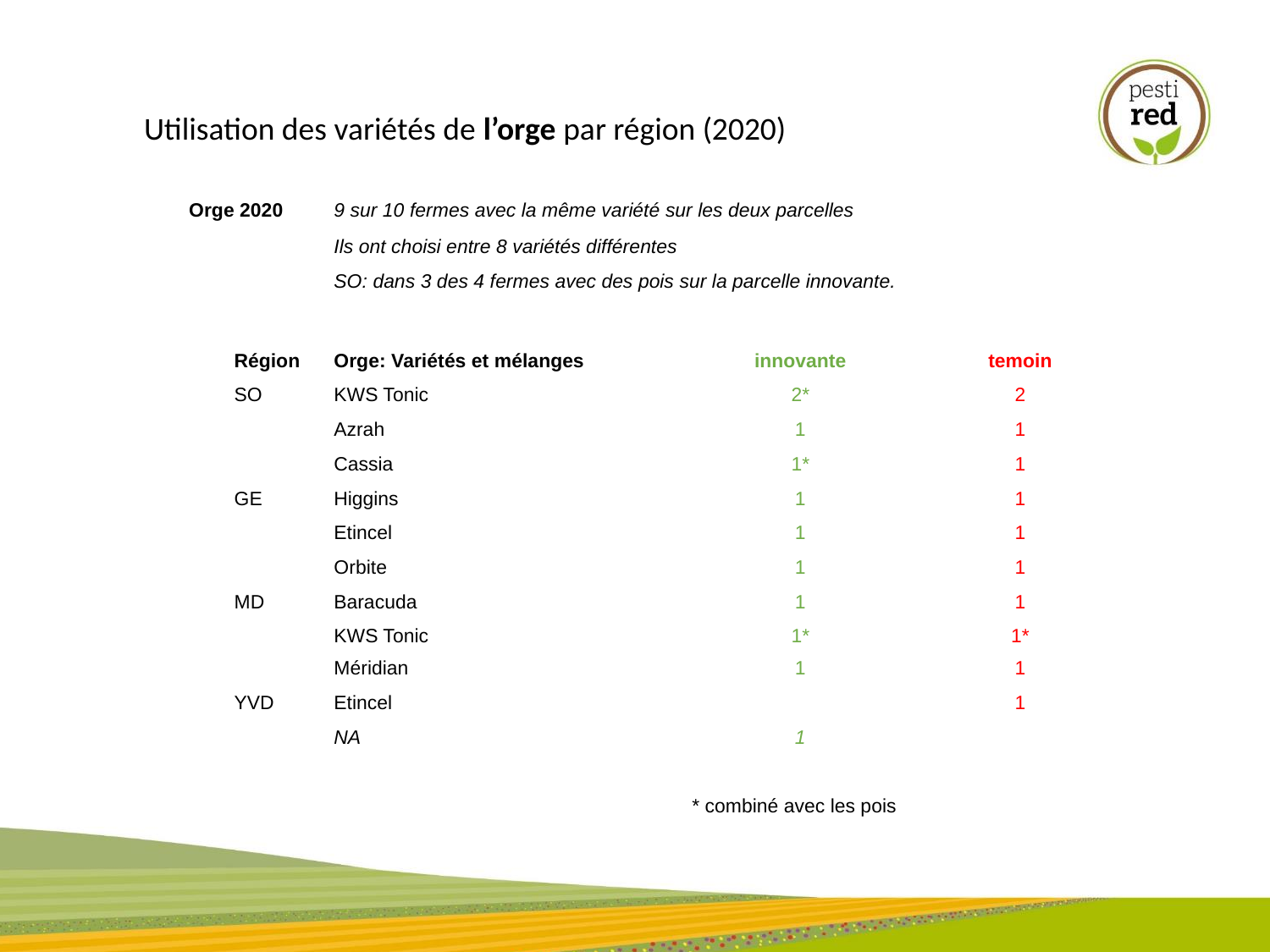

Utilisation des variétés de l’orge par région (2020)
| Orge 2020 |  | 9 sur 10 fermes avec la même variété sur les deux parcelles |  |  |
| --- | --- | --- | --- | --- |
|  |  | Ils ont choisi entre 8 variétés différentes |  |  |
|  |  | SO: dans 3 des 4 fermes avec des pois sur la parcelle innovante. |  |  |
|  | Région | Orge: Variétés et mélanges | innovante | temoin |
|  | SO | KWS Tonic | 2\* | 2 |
|  |  | Azrah | 1 | 1 |
|  |  | Cassia | 1\* | 1 |
|  | GE | Higgins | 1 | 1 |
|  |  | Etincel | 1 | 1 |
|  |  | Orbite | 1 | 1 |
|  | MD | Baracuda | 1 | 1 |
|  |  | KWS Tonic | 1\* | 1\* |
|  |  | Méridian | 1 | 1 |
|  | YVD | Etincel |  | 1 |
|  |  | NA | 1 |  |
|  |  |  |  |  |
|  |  |  | \* combiné avec les pois |  |